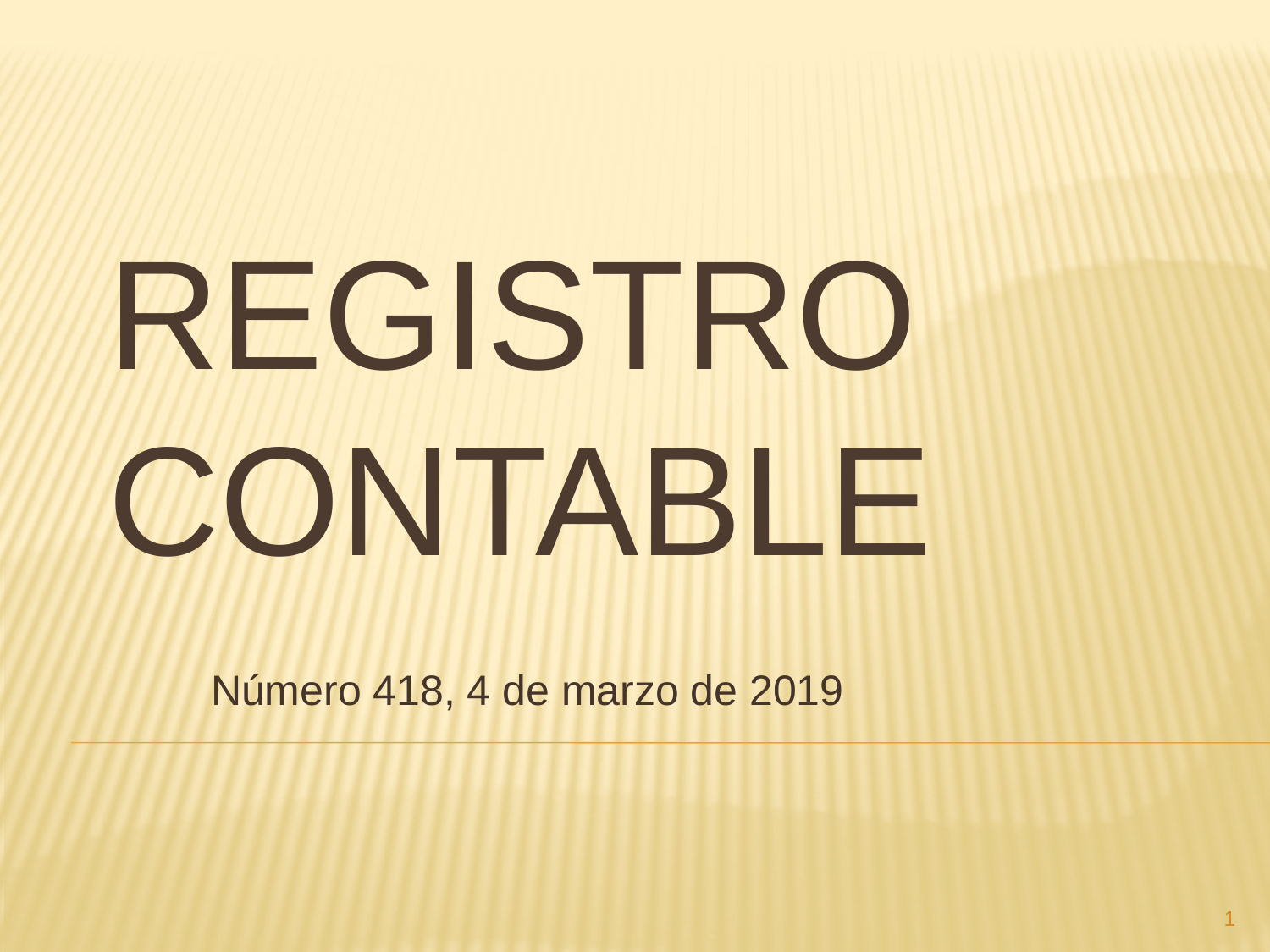

# Registro contable
Número 418, 4 de marzo de 2019
1